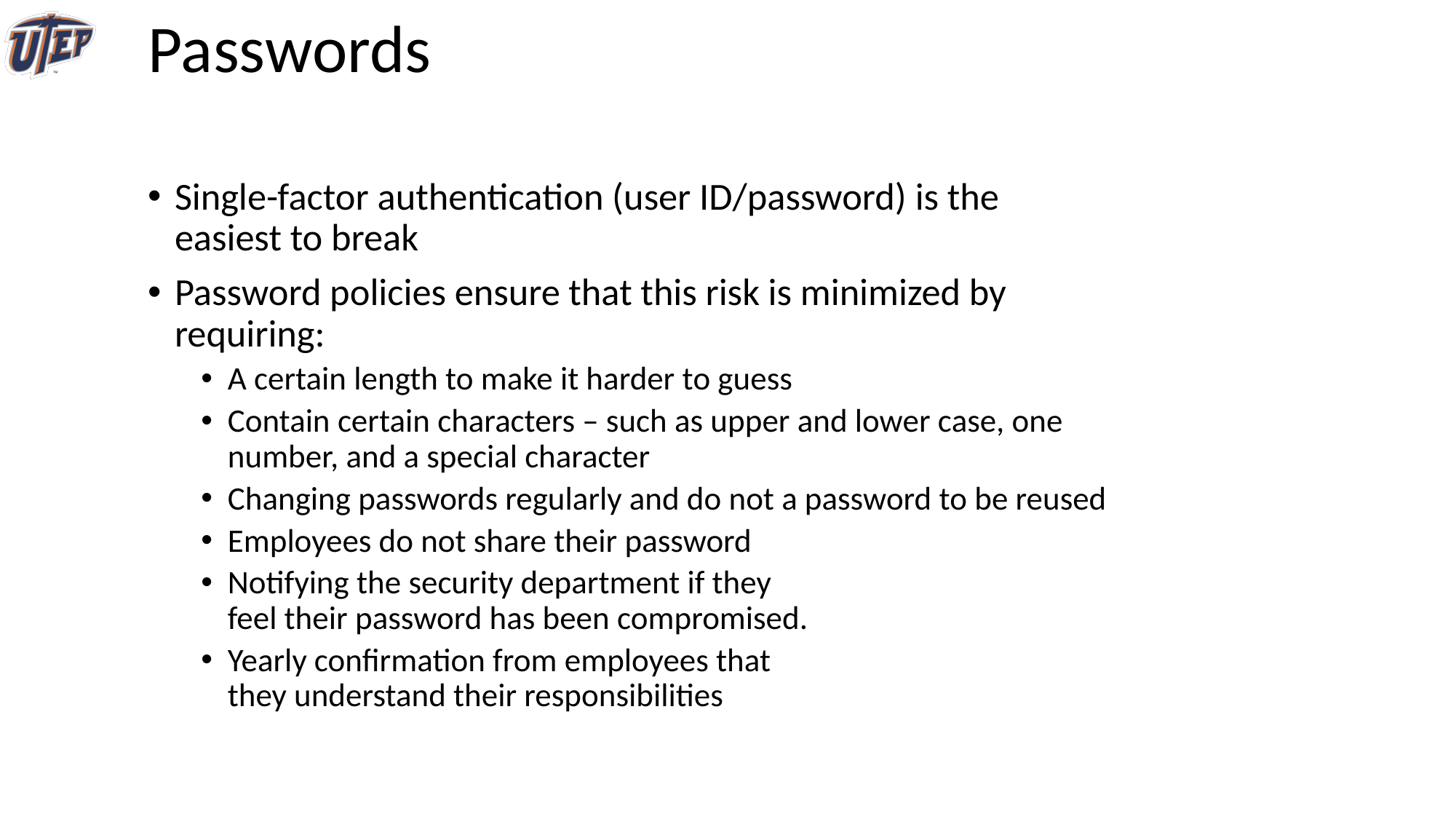

# Passwords
Single-factor authentication (user ID/password) is the easiest to break
Password policies ensure that this risk is minimized by requiring:
A certain length to make it harder to guess
Contain certain characters – such as upper and lower case, one number, and a special character
Changing passwords regularly and do not a password to be reused
Employees do not share their password
Notifying the security department if they
feel their password has been compromised.
Yearly confirmation from employees that
they understand their responsibilities